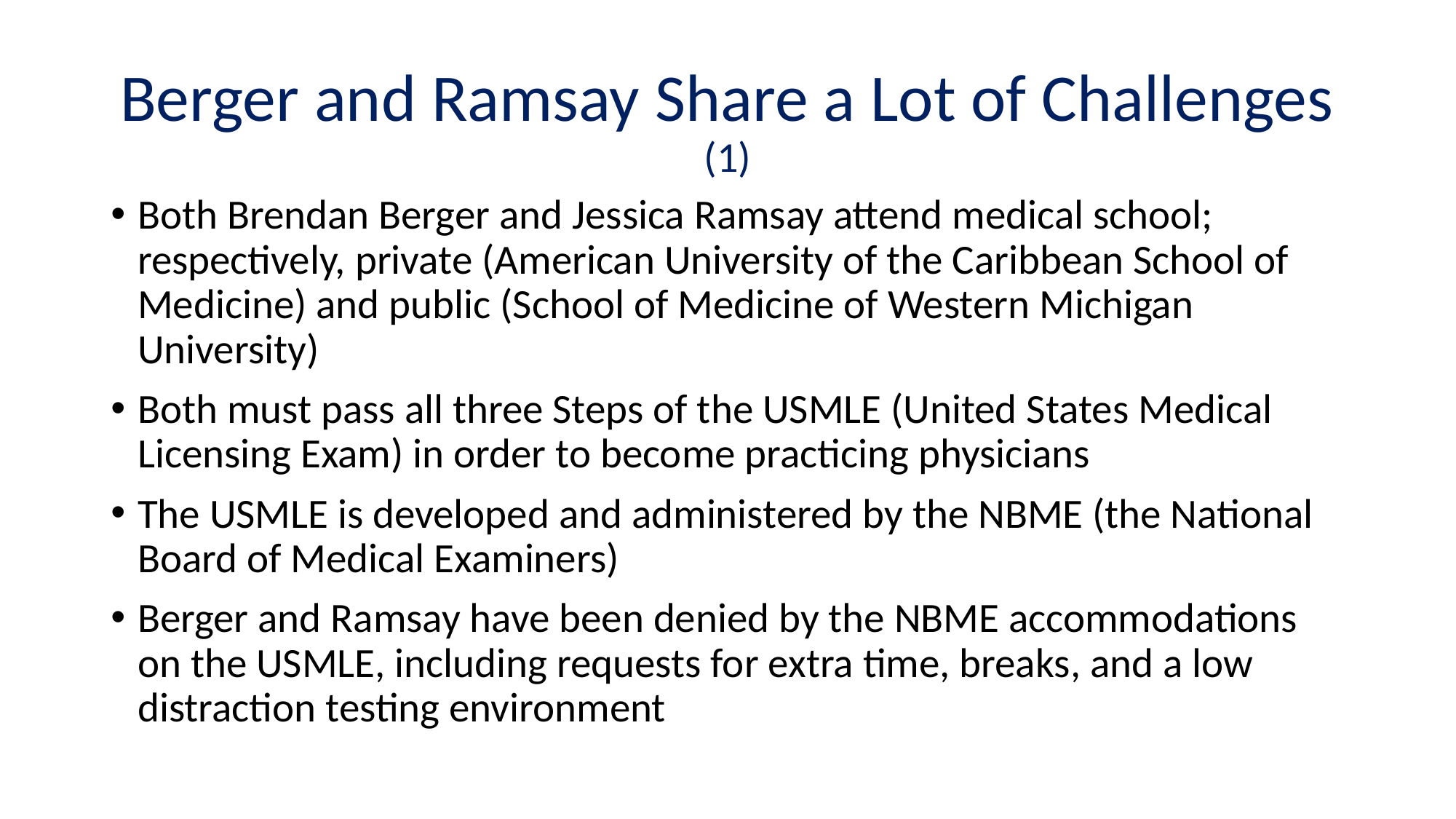

# Berger and Ramsay Share a Lot of Challenges (1)
Both Brendan Berger and Jessica Ramsay attend medical school; respectively, private (American University of the Caribbean School of Medicine) and public (School of Medicine of Western Michigan University)
Both must pass all three Steps of the USMLE (United States Medical Licensing Exam) in order to become practicing physicians
The USMLE is developed and administered by the NBME (the National Board of Medical Examiners)
Berger and Ramsay have been denied by the NBME accommodations on the USMLE, including requests for extra time, breaks, and a low distraction testing environment